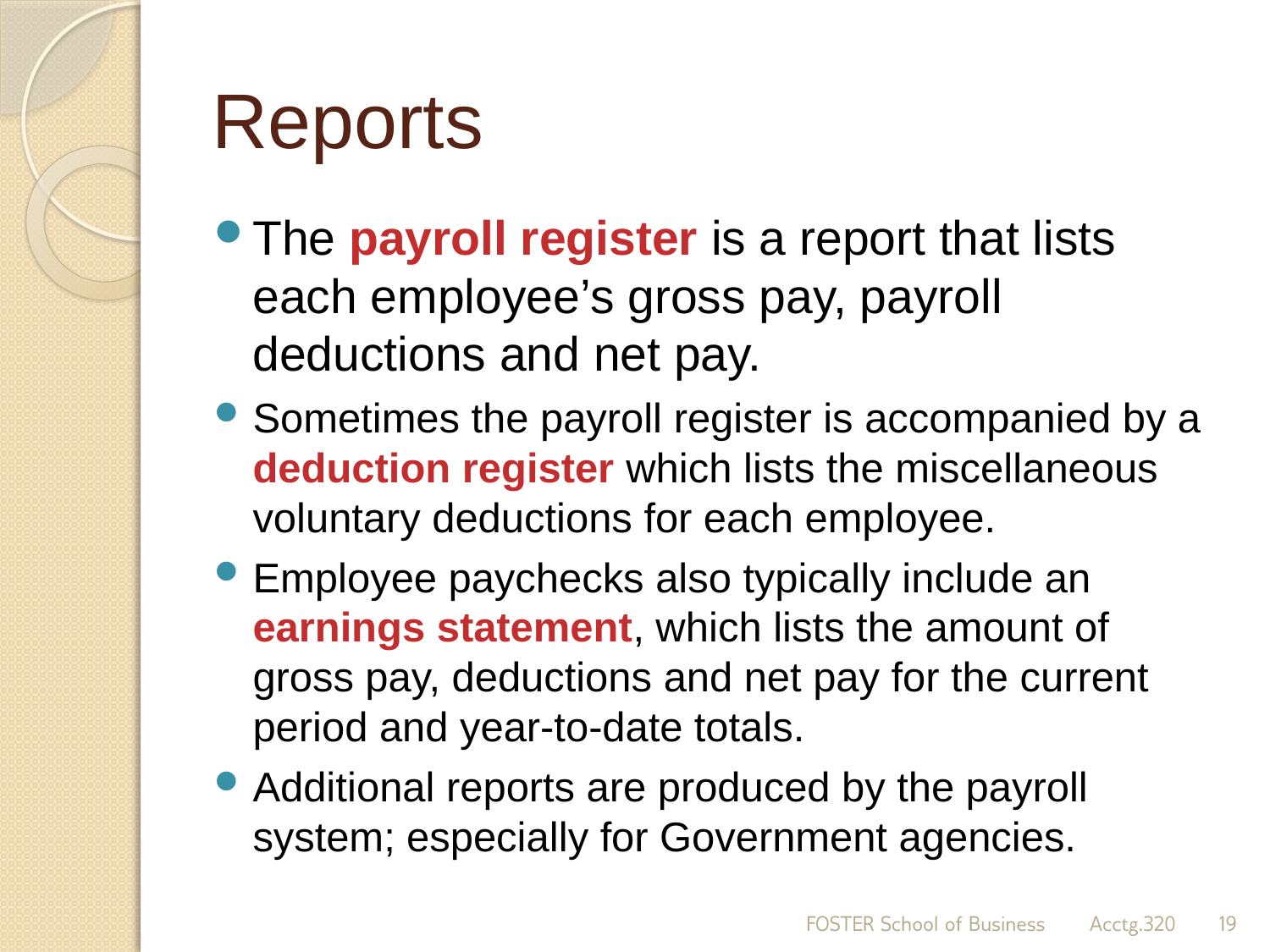

# Reports
The payroll register is a report that lists each employee’s gross pay, payroll deductions and net pay.
Sometimes the payroll register is accompanied by a deduction register which lists the miscellaneous voluntary deductions for each employee.
Employee paychecks also typically include an earnings statement, which lists the amount of gross pay, deductions and net pay for the current period and year-to-date totals.
Additional reports are produced by the payroll system; especially for Government agencies.
FOSTER School of Business       Acctg.320
19